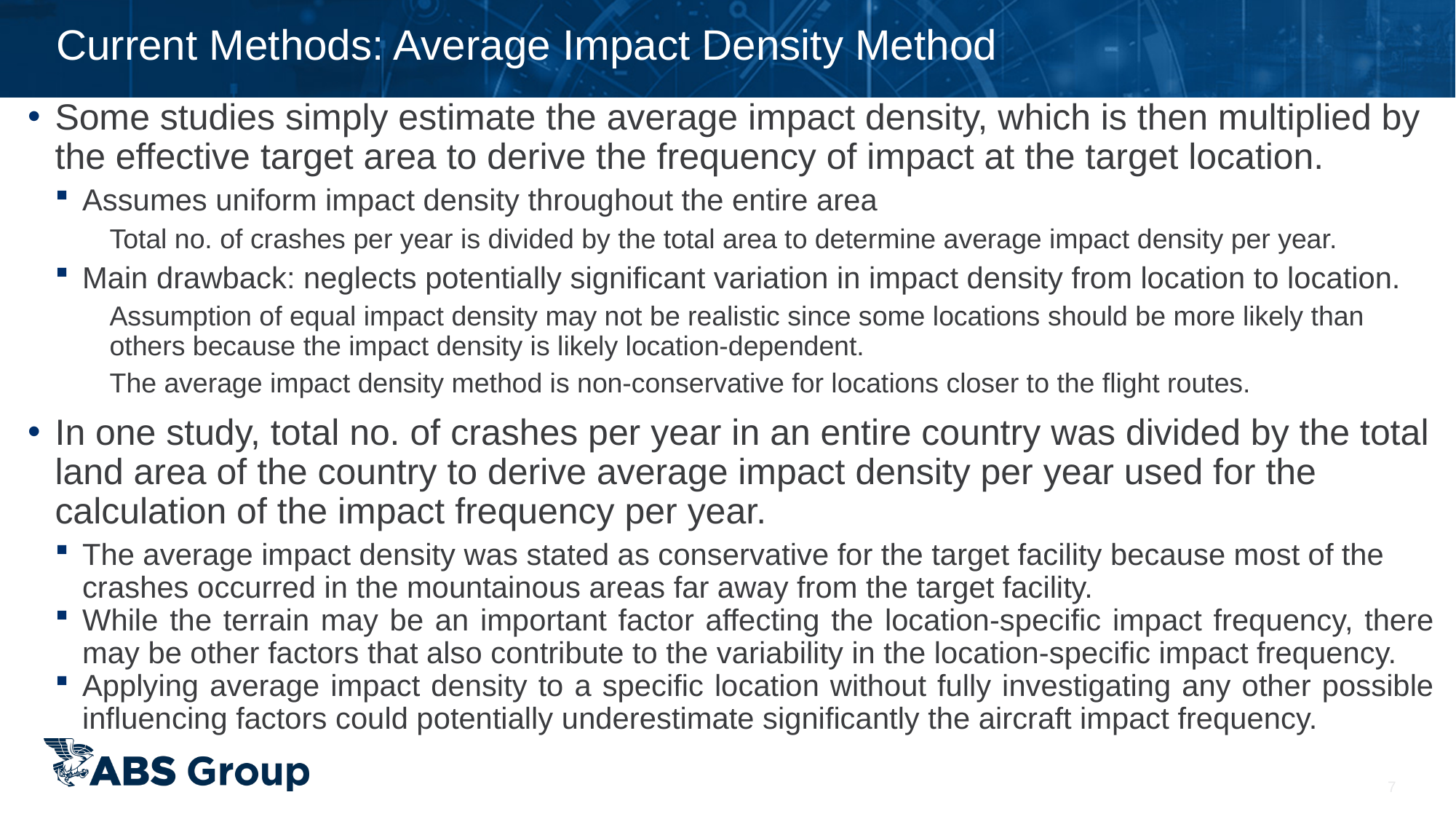

# Current Methods: Average Impact Density Method
Some studies simply estimate the average impact density, which is then multiplied by the effective target area to derive the frequency of impact at the target location.
Assumes uniform impact density throughout the entire area
Total no. of crashes per year is divided by the total area to determine average impact density per year.
Main drawback: neglects potentially significant variation in impact density from location to location.
Assumption of equal impact density may not be realistic since some locations should be more likely than others because the impact density is likely location-dependent.
The average impact density method is non-conservative for locations closer to the flight routes.
In one study, total no. of crashes per year in an entire country was divided by the total land area of the country to derive average impact density per year used for the calculation of the impact frequency per year.
The average impact density was stated as conservative for the target facility because most of the crashes occurred in the mountainous areas far away from the target facility.
While the terrain may be an important factor affecting the location-specific impact frequency, there may be other factors that also contribute to the variability in the location-specific impact frequency.
Applying average impact density to a specific location without fully investigating any other possible influencing factors could potentially underestimate significantly the aircraft impact frequency.

7